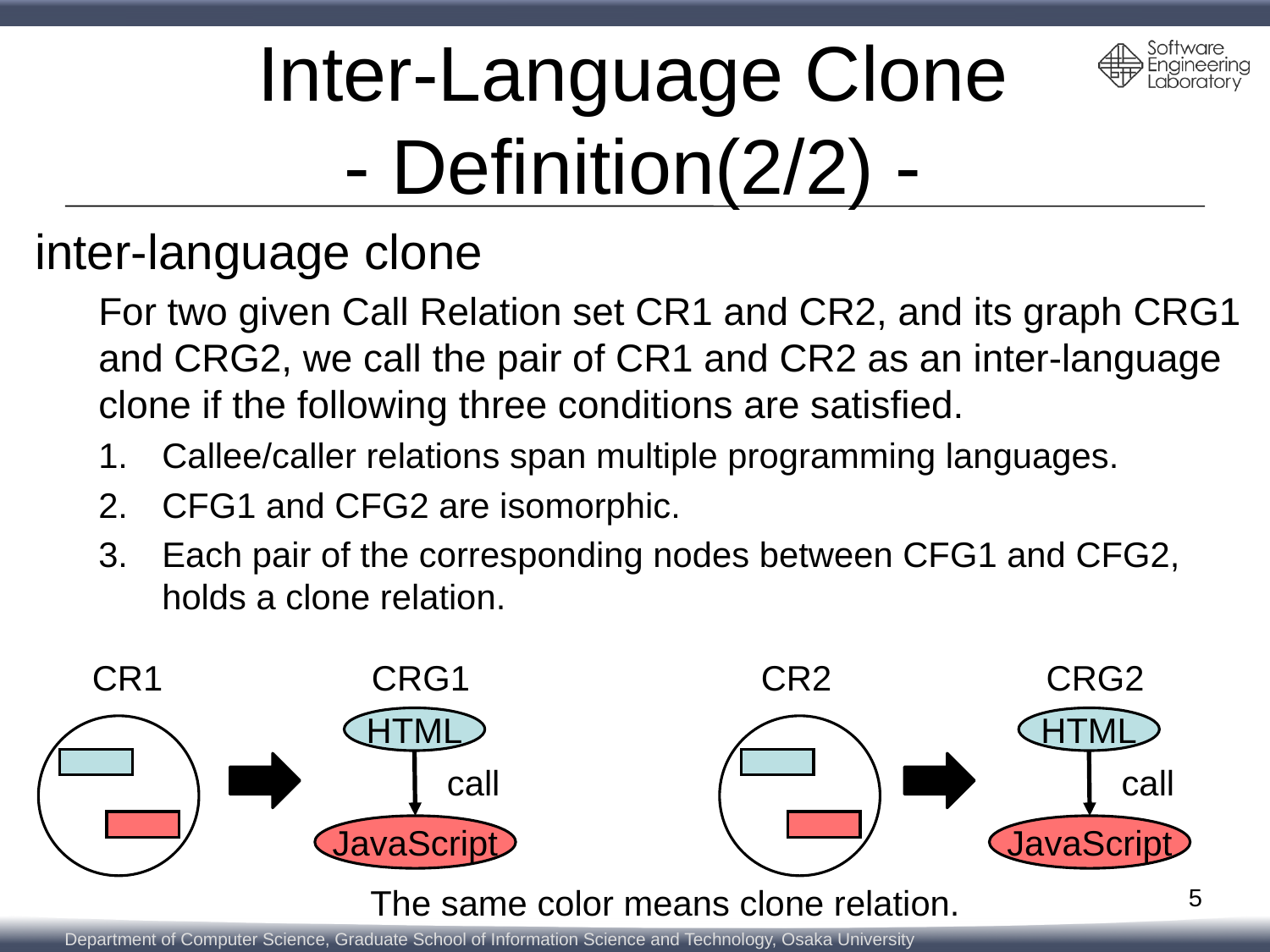

# Inter-Language Clone - Definition(2/2) -
inter-language clone
For two given Call Relation set CR1 and CR2, and its graph CRG1 and CRG2, we call the pair of CR1 and CR2 as an inter-language clone if the following three conditions are satisfied.
Callee/caller relations span multiple programming languages.
CFG1 and CFG2 are isomorphic.
Each pair of the corresponding nodes between CFG1 and CFG2, holds a clone relation.

CR1
CRG1
CR2
CRG2
HTML
HTML

call
call

JavaScript
JavaScript
The same color means clone relation.
5